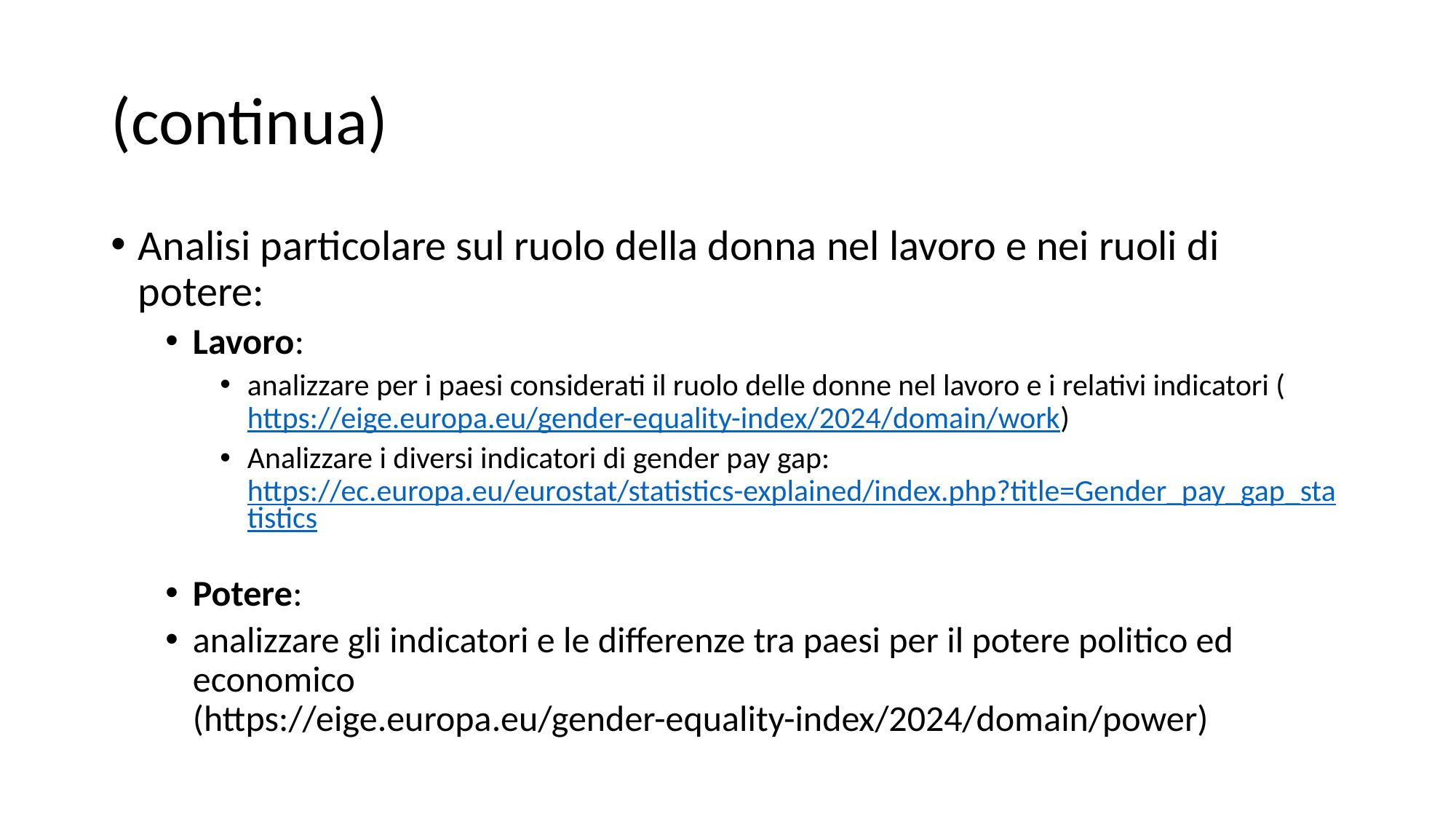

# (continua)
Analisi particolare sul ruolo della donna nel lavoro e nei ruoli di potere:
Lavoro:
analizzare per i paesi considerati il ruolo delle donne nel lavoro e i relativi indicatori (https://eige.europa.eu/gender-equality-index/2024/domain/work)
Analizzare i diversi indicatori di gender pay gap: https://ec.europa.eu/eurostat/statistics-explained/index.php?title=Gender_pay_gap_statistics
Potere:
analizzare gli indicatori e le differenze tra paesi per il potere politico ed economico (https://eige.europa.eu/gender-equality-index/2024/domain/power)